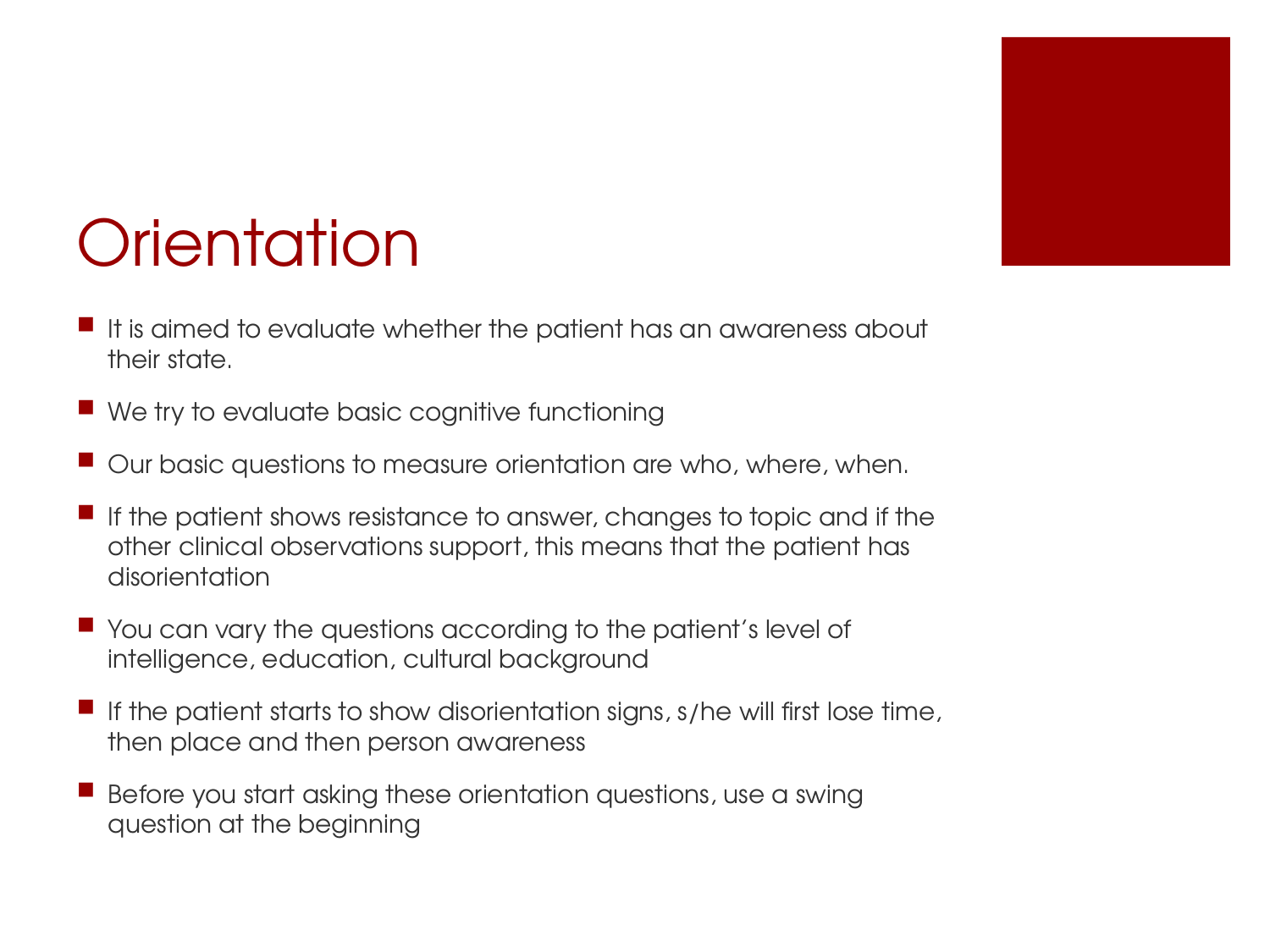

# Orientation
It is aimed to evaluate whether the patient has an awareness about their state.
We try to evaluate basic cognitive functioning
Our basic questions to measure orientation are who, where, when.
If the patient shows resistance to answer, changes to topic and if the other clinical observations support, this means that the patient has disorientation
You can vary the questions according to the patient’s level of intelligence, education, cultural background
If the patient starts to show disorientation signs, s/he will first lose time, then place and then person awareness
Before you start asking these orientation questions, use a swing question at the beginning